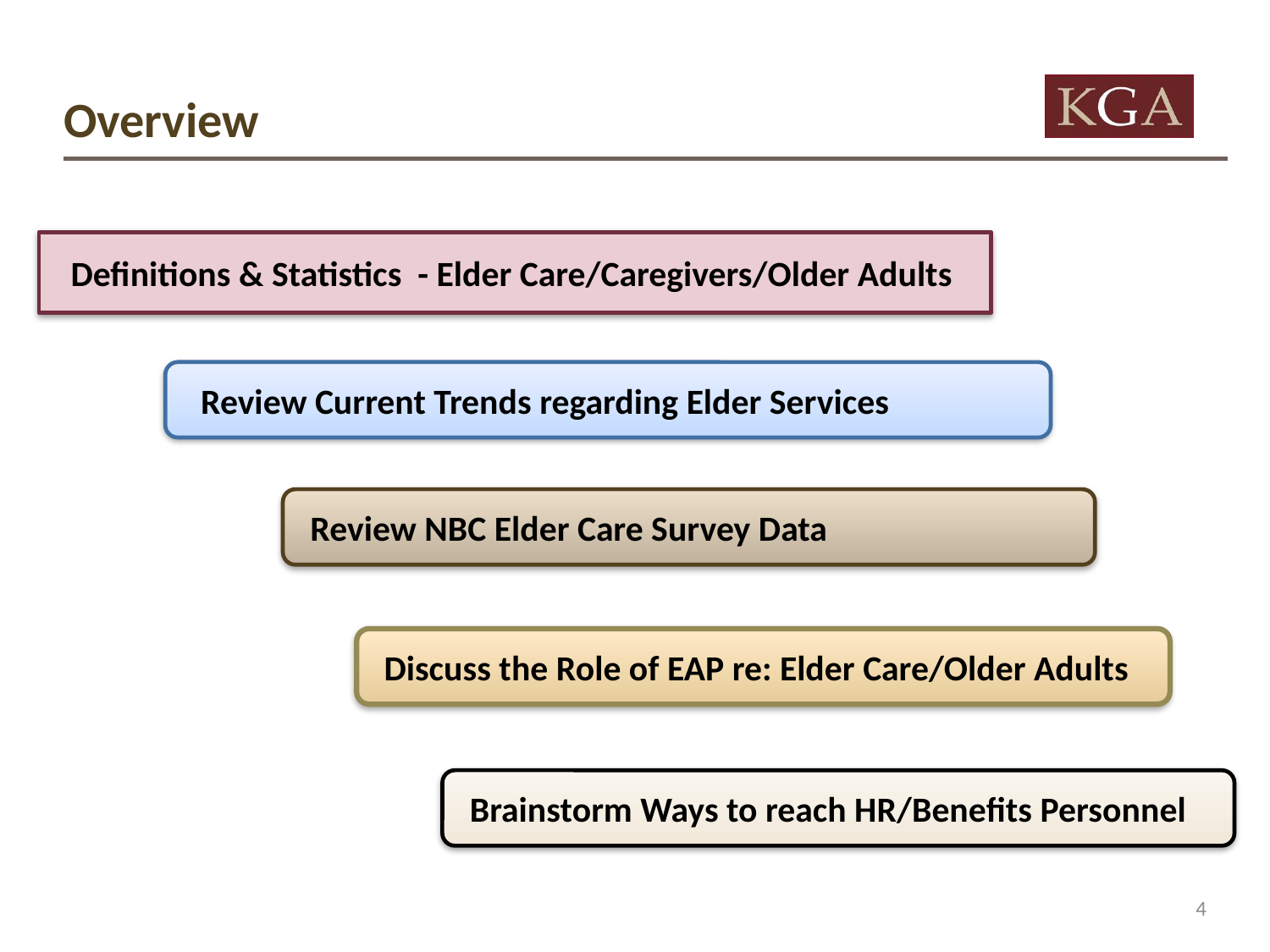

# Overview
Definitions & Statistics  - Elder Care/Caregivers/Older Adults
Review Current Trends regarding Elder Services
Review NBC Elder Care Survey Data
Discuss the Role of EAP re: Elder Care/Older Adults
Brainstorm Ways to reach HR/Benefits Personnel
4